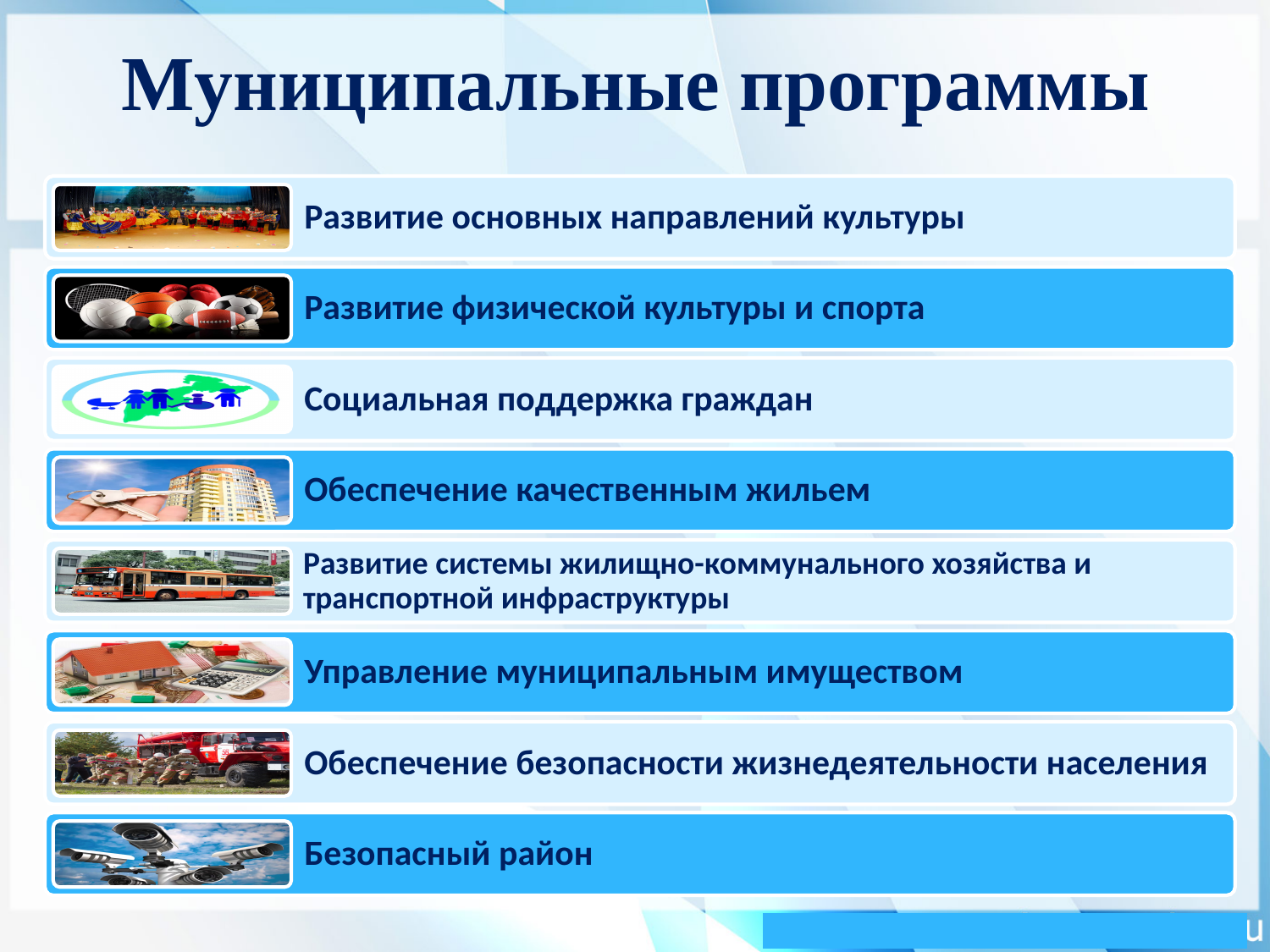

# Муниципальные программы
Развитие основных направлений культуры
Развитие физической культуры и спорта
Социальная поддержка граждан
Обеспечение качественным жильем
Развитие системы жилищно-коммунального хозяйства и транспортной инфраструктуры
Управление муниципальным имуществом
Обеспечение безопасности жизнедеятельности населения
Безопасный район